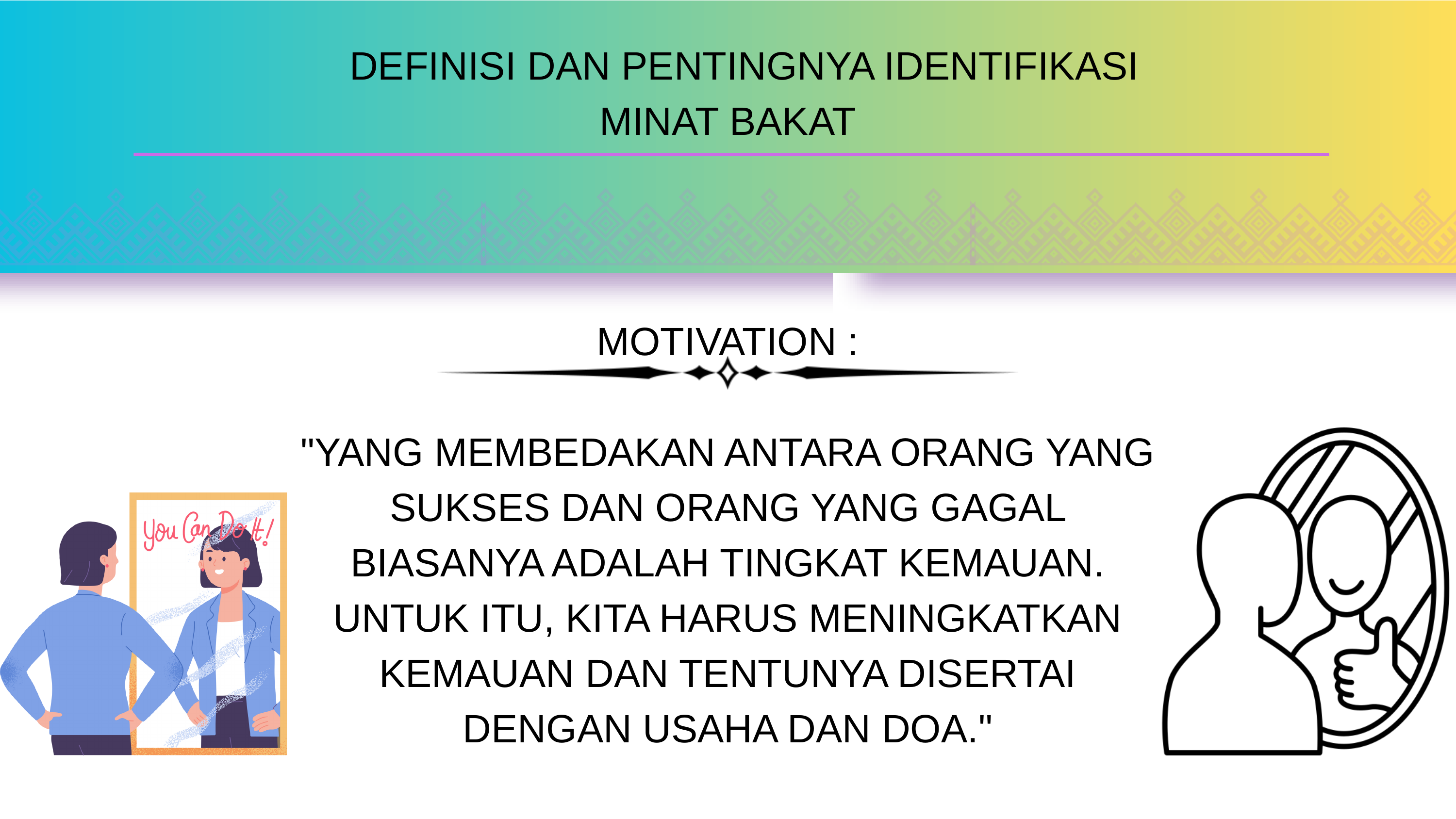

DEFINISI DAN PENTINGNYA IDENTIFIKASI MINAT BAKAT

MOTIVATION :

"YANG MEMBEDAKAN ANTARA ORANG YANG SUKSES DAN ORANG YANG GAGAL BIASANYA ADALAH TINGKAT KEMAUAN. UNTUK ITU, KITA HARUS MENINGKATKAN KEMAUAN DAN TENTUNYA DISERTAI DENGAN USAHA DAN DOA."